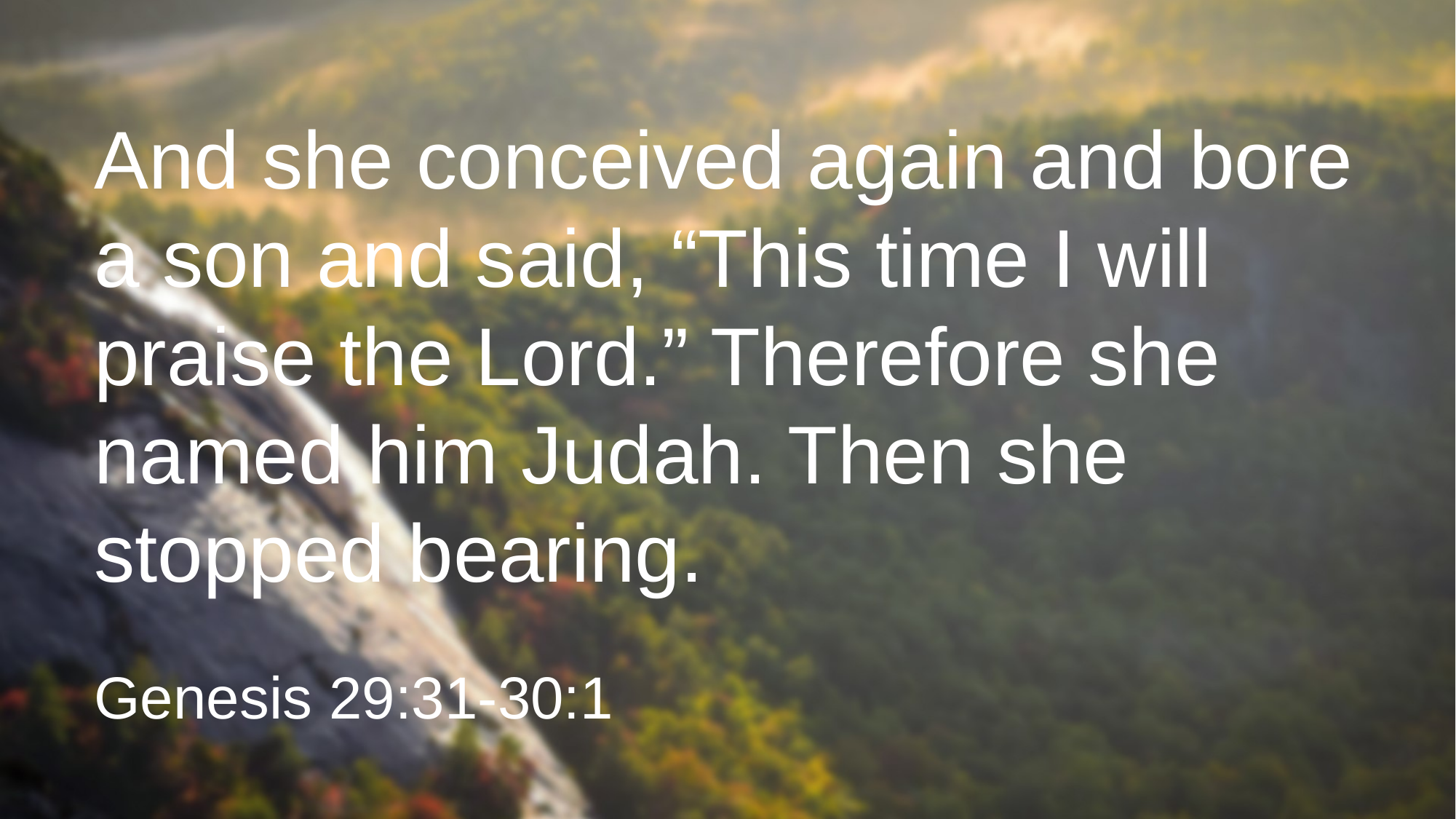

# And she conceived again and bore a son and said, “This time I will praise the Lord.” Therefore she named him Judah. Then she stopped bearing.
Genesis 29:31-30:1